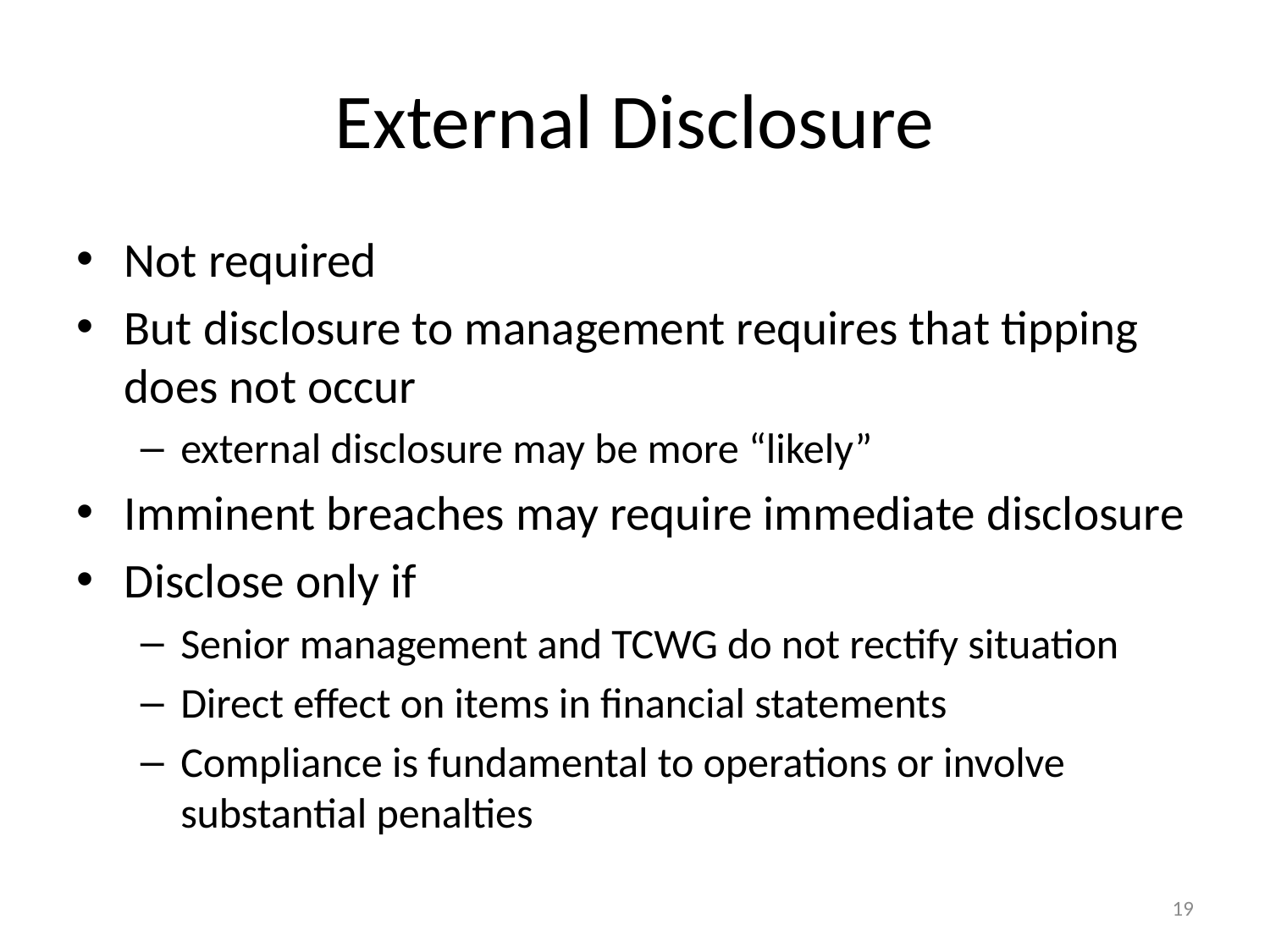

# External Disclosure
Not required
But disclosure to management requires that tipping does not occur
external disclosure may be more “likely”
Imminent breaches may require immediate disclosure
Disclose only if
Senior management and TCWG do not rectify situation
Direct effect on items in financial statements
Compliance is fundamental to operations or involve substantial penalties
19